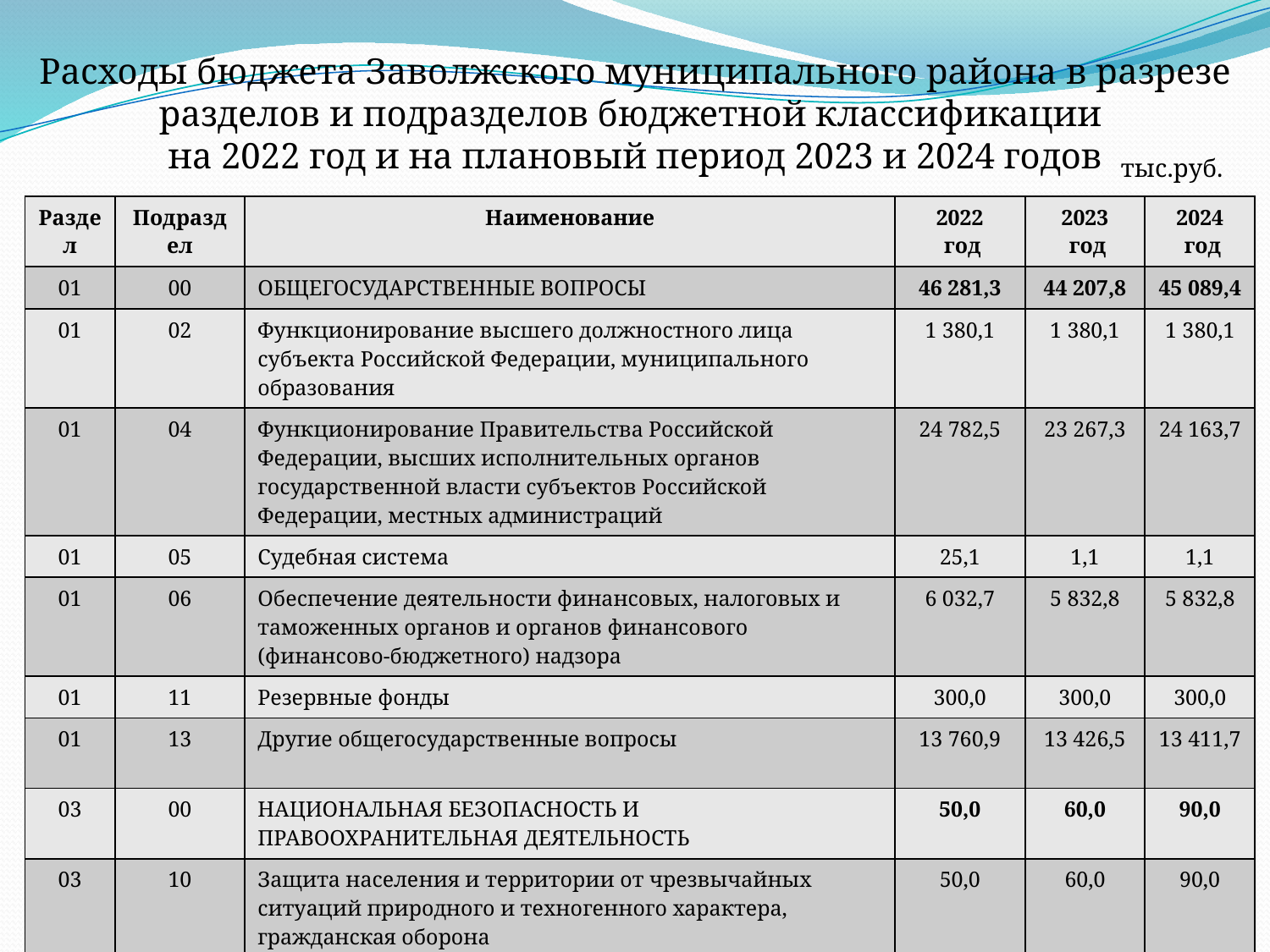

# Расходы бюджета Заволжского муниципального района в разрезе разделов и подразделов бюджетной классификации на 2022 год и на плановый период 2023 и 2024 годов
тыс.руб.
| Раздел | Подраздел | Наименование | 2022 год | 2023 год | 2024 год |
| --- | --- | --- | --- | --- | --- |
| 01 | 00 | ОБЩЕГОСУДАРСТВЕННЫЕ ВОПРОСЫ | 46 281,3 | 44 207,8 | 45 089,4 |
| 01 | 02 | Функционирование высшего должностного лица субъекта Российской Федерации, муниципального образования | 1 380,1 | 1 380,1 | 1 380,1 |
| 01 | 04 | Функционирование Правительства Российской Федерации, высших исполнительных органов государственной власти субъектов Российской Федерации, местных администраций | 24 782,5 | 23 267,3 | 24 163,7 |
| 01 | 05 | Судебная система | 25,1 | 1,1 | 1,1 |
| 01 | 06 | Обеспечение деятельности финансовых, налоговых и таможенных органов и органов финансового (финансово-бюджетного) надзора | 6 032,7 | 5 832,8 | 5 832,8 |
| 01 | 11 | Резервные фонды | 300,0 | 300,0 | 300,0 |
| 01 | 13 | Другие общегосударственные вопросы | 13 760,9 | 13 426,5 | 13 411,7 |
| 03 | 00 | НАЦИОНАЛЬНАЯ БЕЗОПАСНОСТЬ И ПРАВООХРАНИТЕЛЬНАЯ ДЕЯТЕЛЬНОСТЬ | 50,0 | 60,0 | 90,0 |
| 03 | 10 | Защита населения и территории от чрезвычайных ситуаций природного и техногенного характера, гражданская оборона | 50,0 | 60,0 | 90,0 |
| 04 | 00 | НАЦИОНАЛЬНАЯ ЭКОНОМИКА | 16 739,8 | 10 574,4 | 10 574,4 |
| 04 | 05 | Сельское хозяйство и рыболовство | 264,4 | 214,4 | 214,4 |
| 04 | 08 | Транспорт | 100,0 | 100,0 | 100,0 |